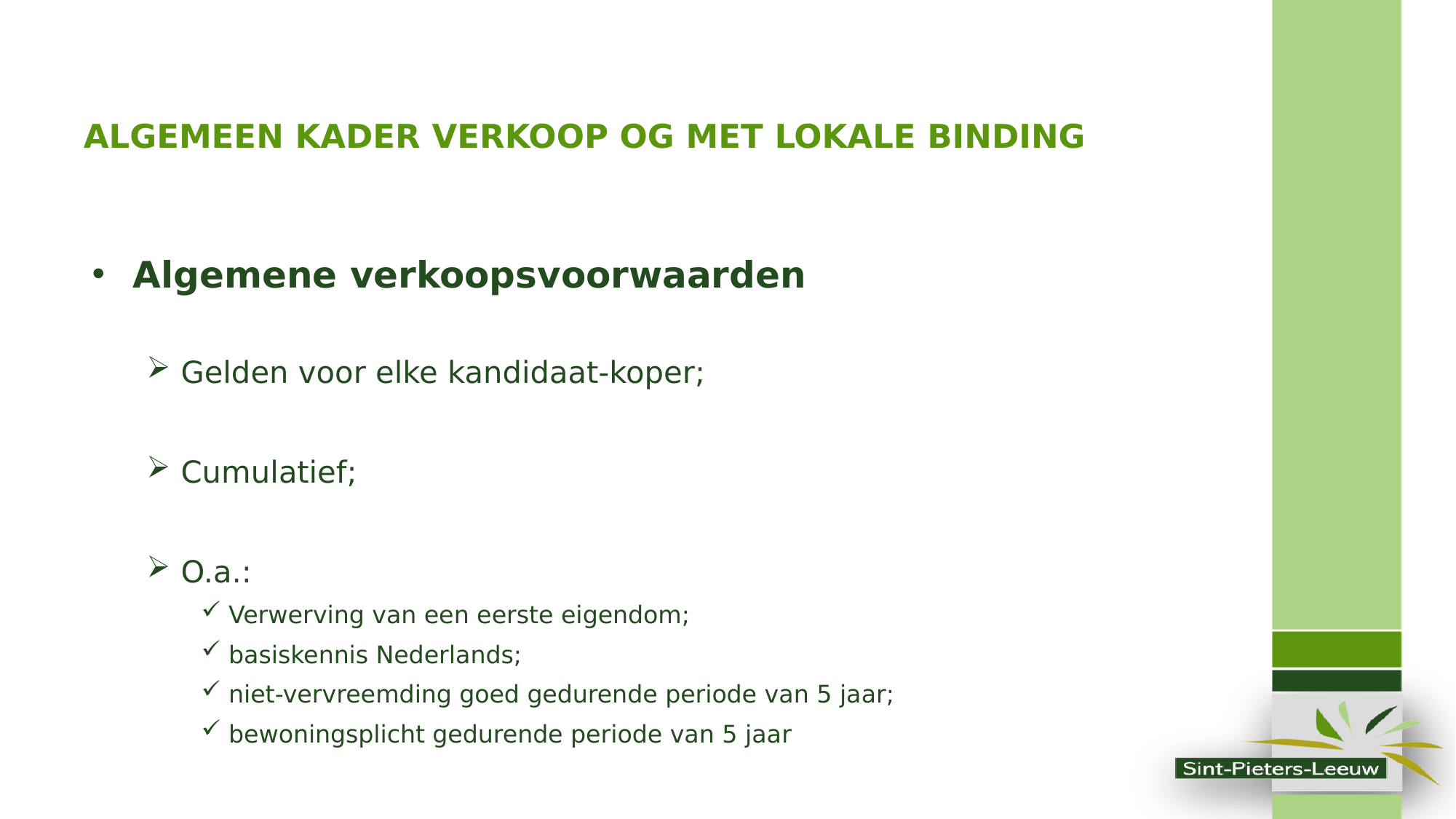

# ALGEMEEN KADER VERKOOP OG MET LOKALE BINDING
Algemene verkoopsvoorwaarden

Gelden voor elke kandidaat-koper;

Cumulatief;

O.a.:
Verwerving van een eerste eigendom;
basiskennis Nederlands;
niet-vervreemding goed gedurende periode van 5 jaar;
bewoningsplicht gedurende periode van 5 jaar